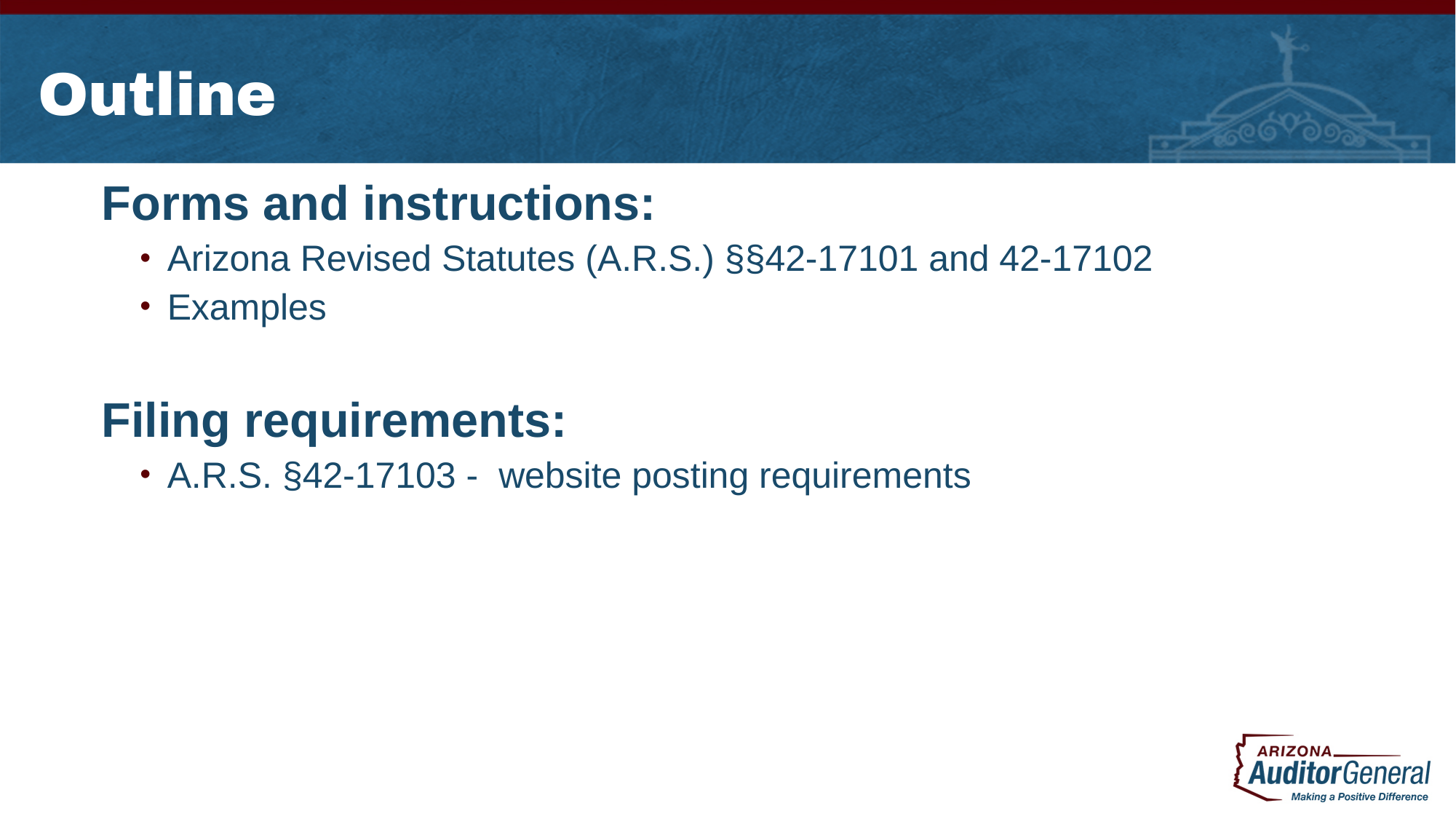

# Outline
Forms and instructions:
Arizona Revised Statutes (A.R.S.) §§42-17101 and 42-17102
Examples

Filing requirements:
A.R.S. §42-17103 -  website posting requirements